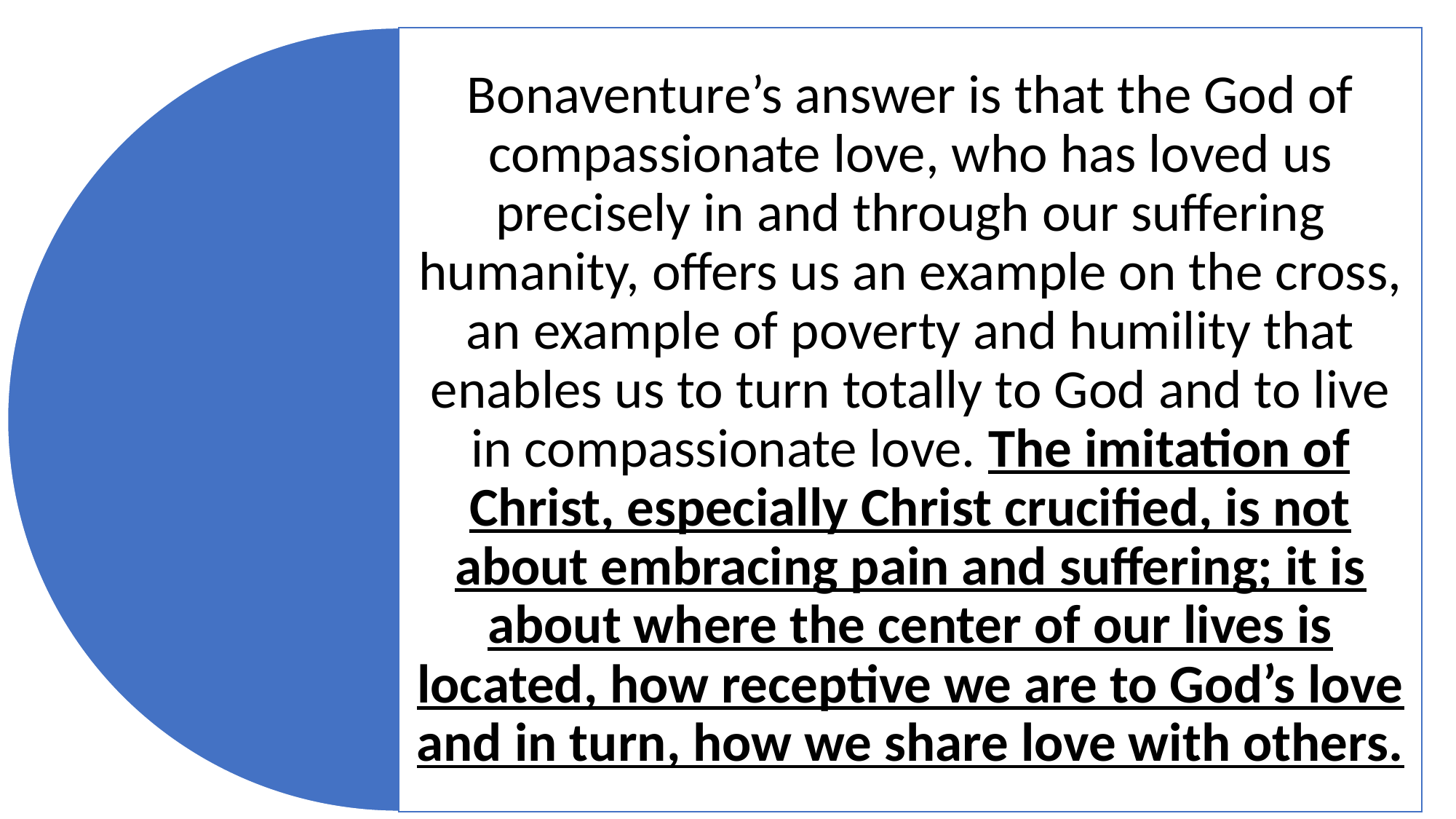

Bonaventure’s answer is that the God of compassionate love, who has loved us precisely in and through our suffering humanity, offers us an example on the cross, an example of poverty and humility that enables us to turn totally to God and to live in compassionate love. The imitation of Christ, especially Christ crucified, is not about embracing pain and suffering; it is about where the center of our lives is located, how receptive we are to God’s love and in turn, how we share love with others.
#